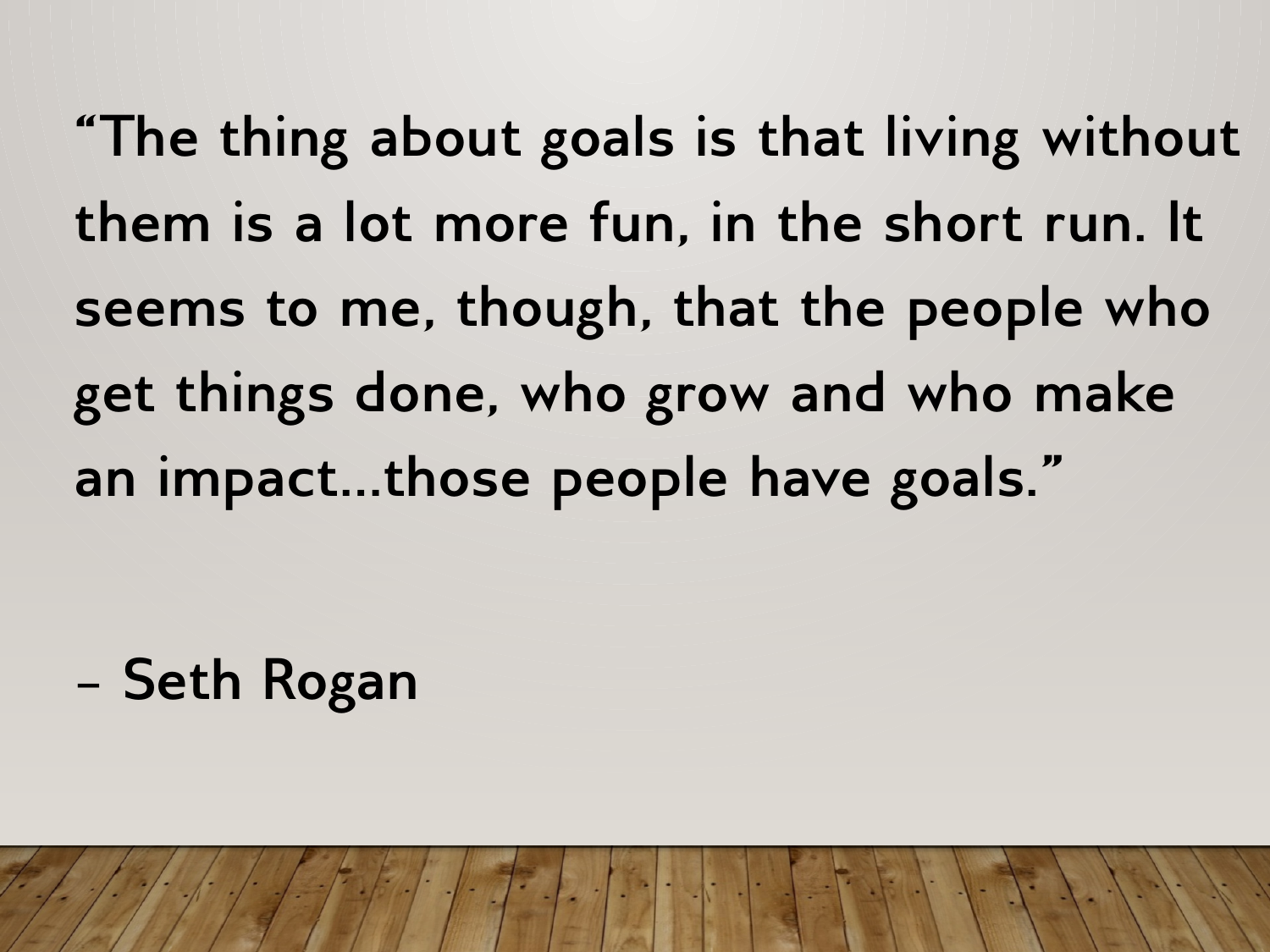

“The thing about goals is that living without them is a lot more fun, in the short run. It seems to me, though, that the people who get things done, who grow and who make an impact…those people have goals.”

			– Seth Rogan